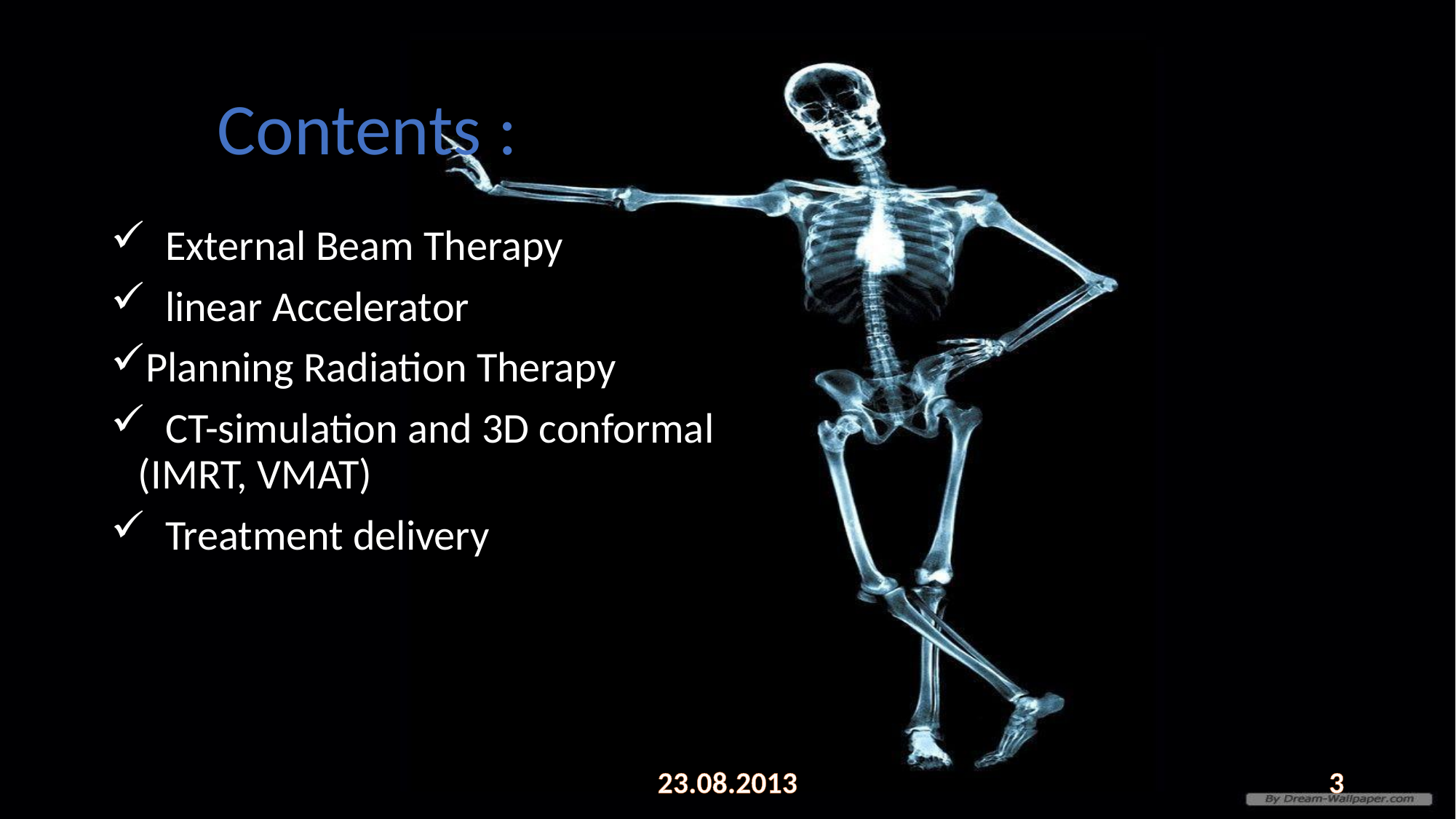

Contents :
  External Beam Therapy
  linear Accelerator
Planning Radiation Therapy
  CT-simulation and 3D conformal
(IMRT, VMAT)
  Treatment delivery
23.08.2013
3